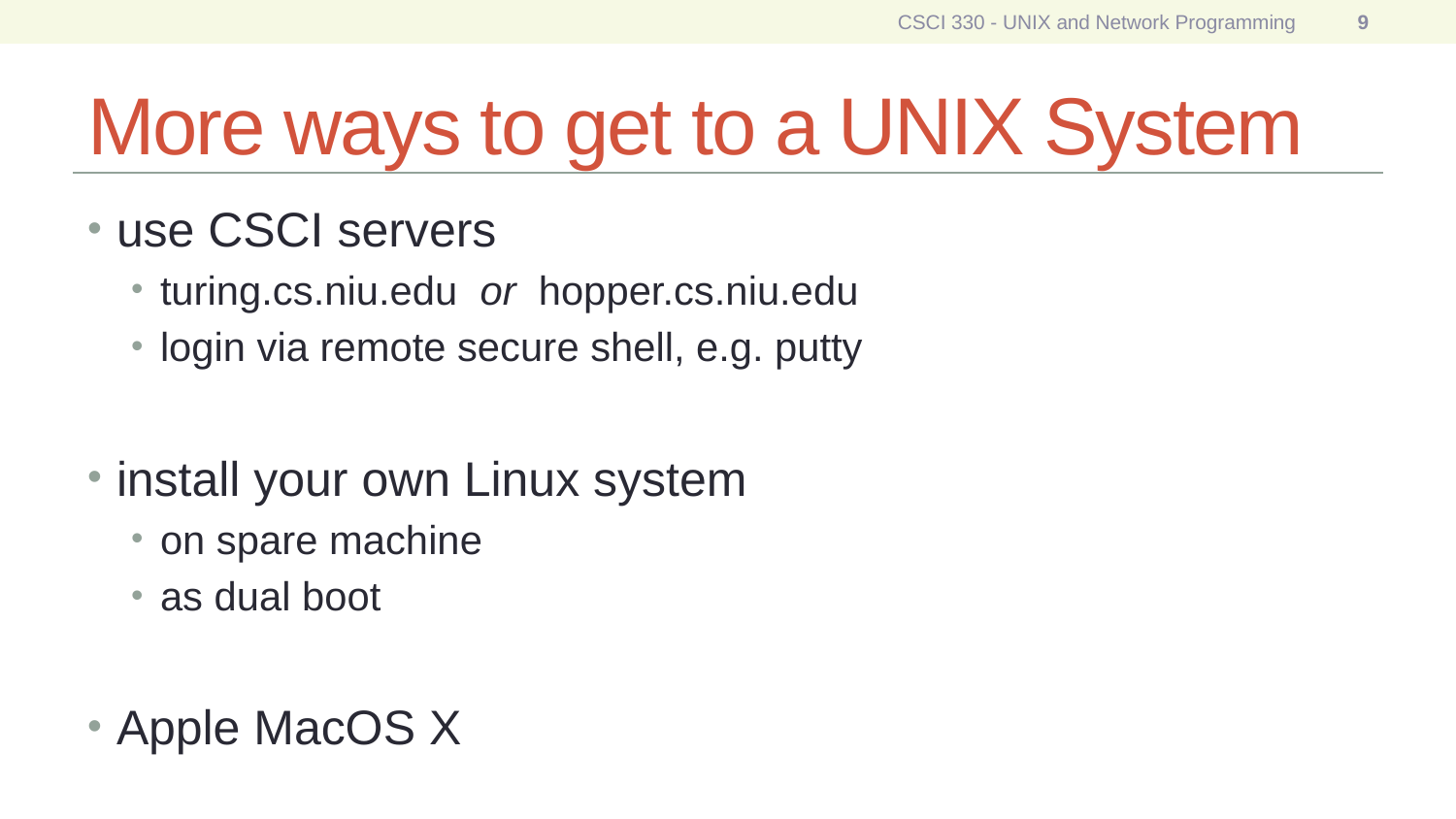

CSCI 330 - UNIX and Network Programming
9
# More ways to get to a UNIX System
use CSCI servers
turing.cs.niu.edu  or  hopper.cs.niu.edu
login via remote secure shell, e.g. putty

install your own Linux system
on spare machine
as dual boot

Apple MacOS X